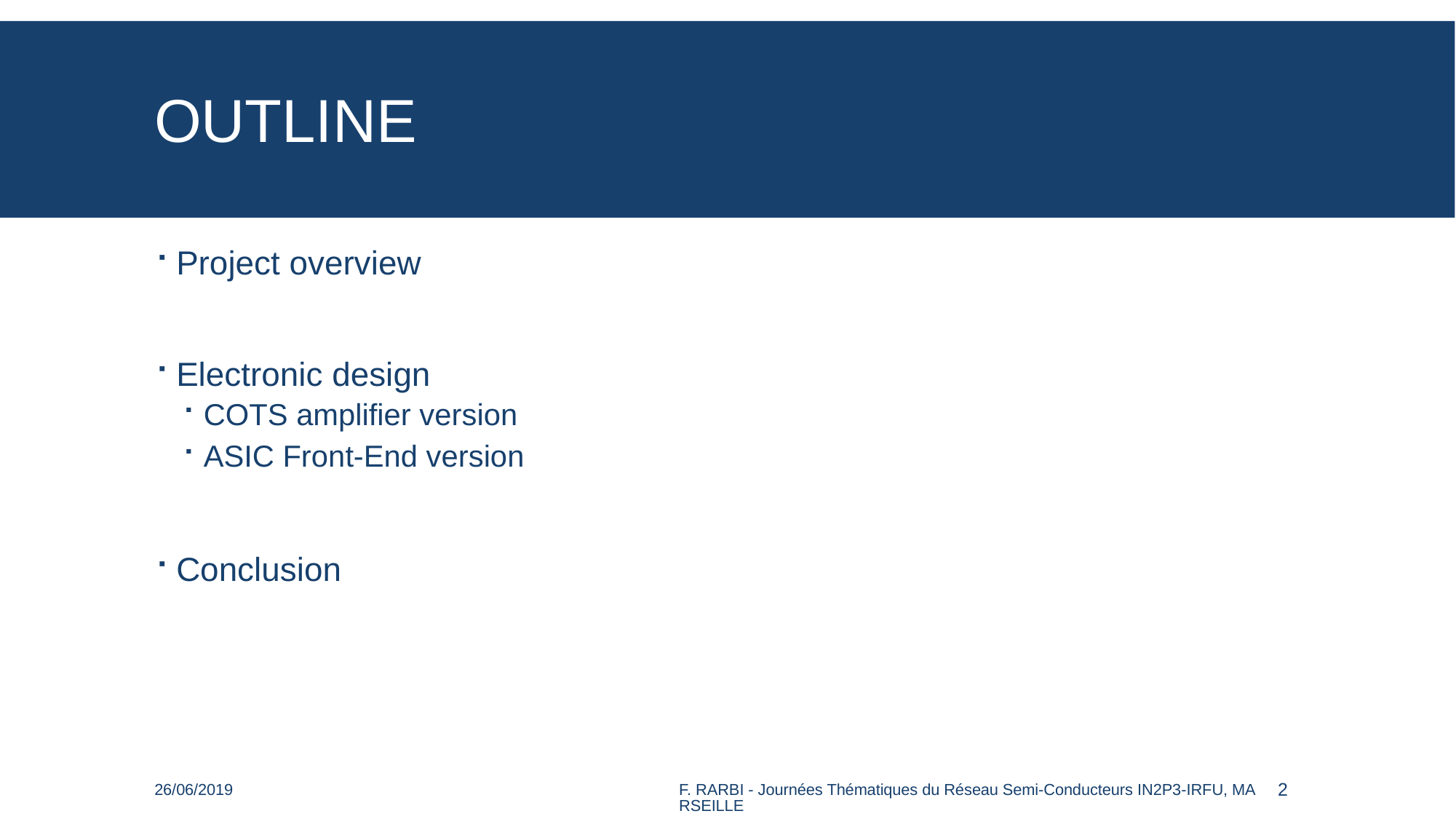

# Outline
Project overview

Electronic design
COTS amplifier version
ASIC Front-End version

Conclusion
26/06/2019
F. RARBI - Journées Thématiques du Réseau Semi-Conducteurs IN2P3-IRFU, MARSEILLE
2